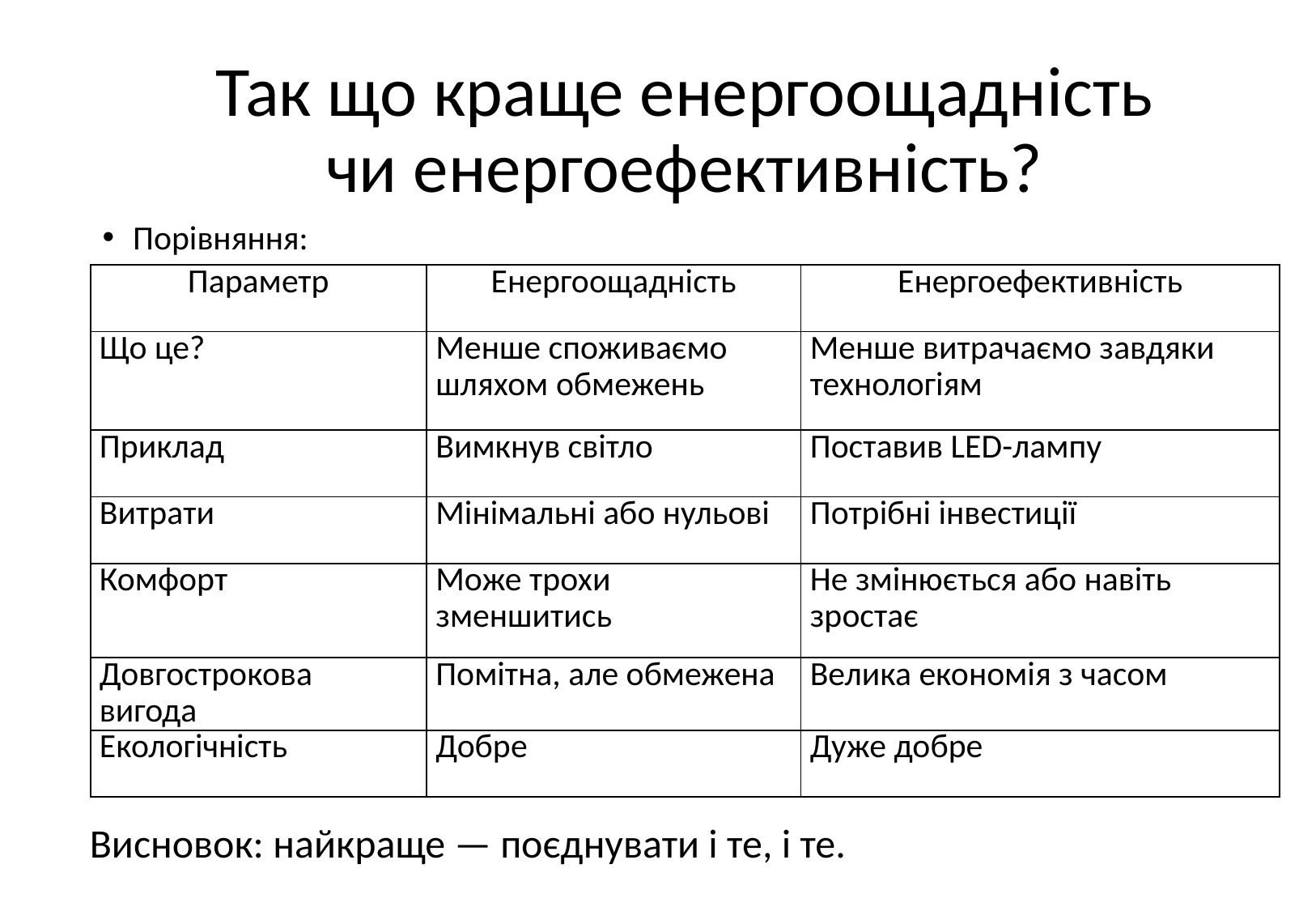

# Так що краще енергоощадність чи енергоефективність?
Порівняння:
| Параметр | Енергоощадність | Енергоефективність |
| --- | --- | --- |
| Що це? | Менше споживаємо шляхом обмежень | Менше витрачаємо завдяки технологіям |
| Приклад | Вимкнув світло | Поставив LED-лампу |
| Витрати | Мінімальні або нульові | Потрібні інвестиції |
| Комфорт | Може трохи зменшитись | Не змінюється або навіть зростає |
| Довгострокова вигода | Помітна, але обмежена | Велика економія з часом |
| Екологічність | Добре | Дуже добре |
Висновок: найкраще — поєднувати і те, і те.